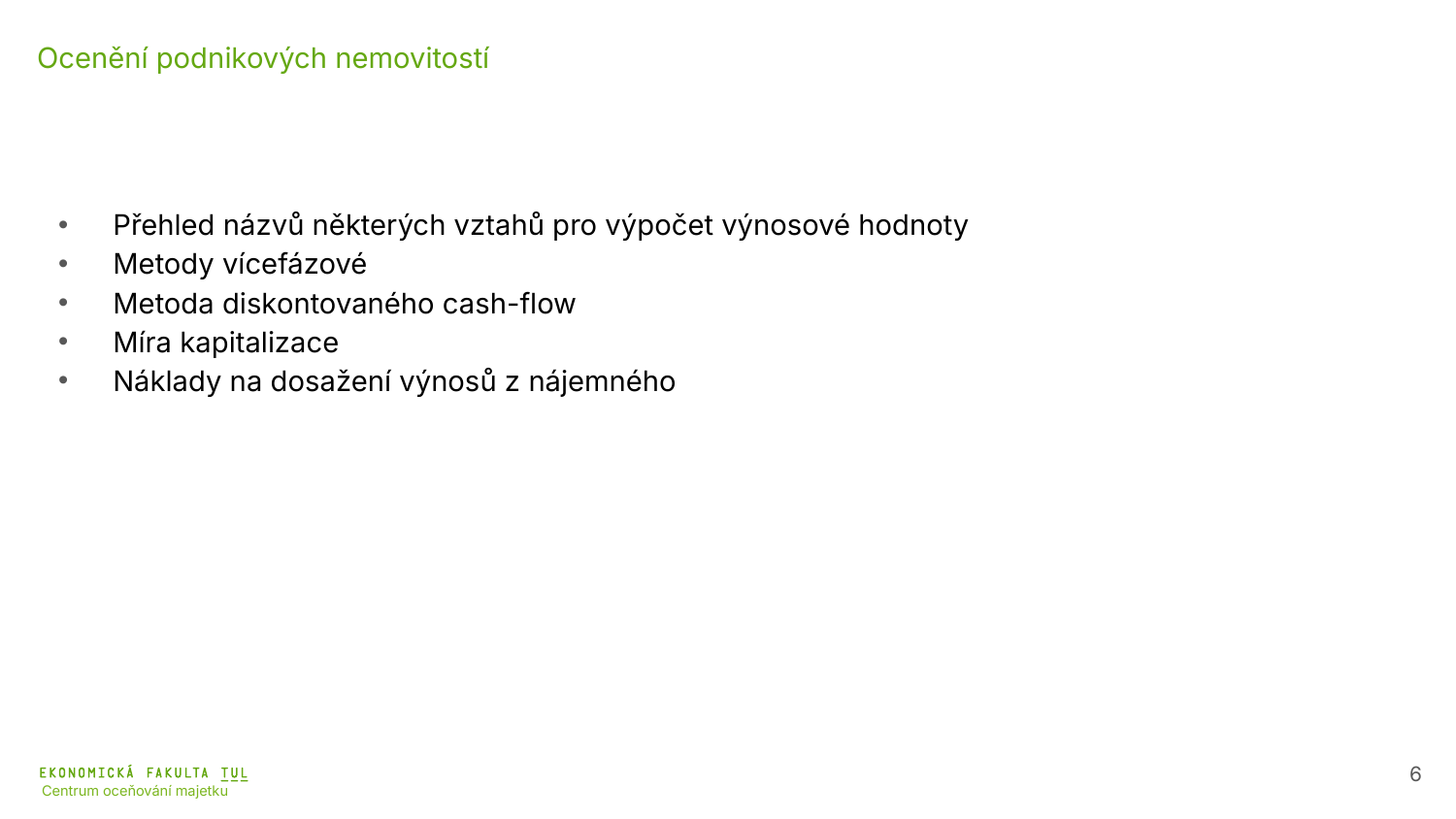

Ocenění podnikových nemovitostí

Přehled názvů některých vztahů pro výpočet výnosové hodnoty
Metody vícefázové
Metoda diskontovaného cash-flow
Míra kapitalizace
Náklady na dosažení výnosů z nájemného

6
Centrum oceňování majetku